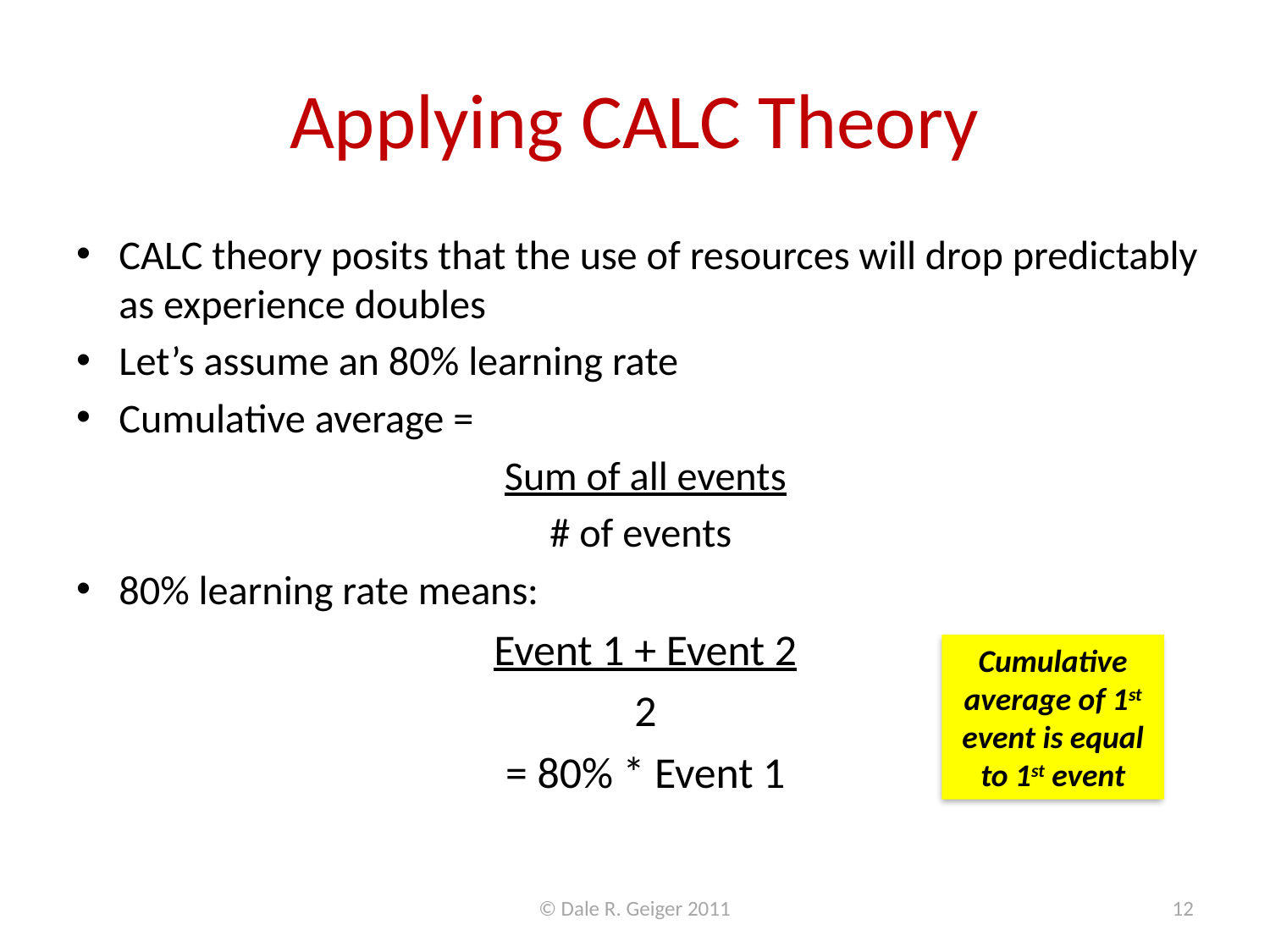

# Applying CALC Theory
CALC theory posits that the use of resources will drop predictably as experience doubles
Let’s assume an 80% learning rate
Cumulative average =
Sum of all events
# of events
80% learning rate means:
Event 1 + Event 2
2
= 80% * Event 1
Cumulative average of 1st event is equal to 1st event
© Dale R. Geiger 2011
12